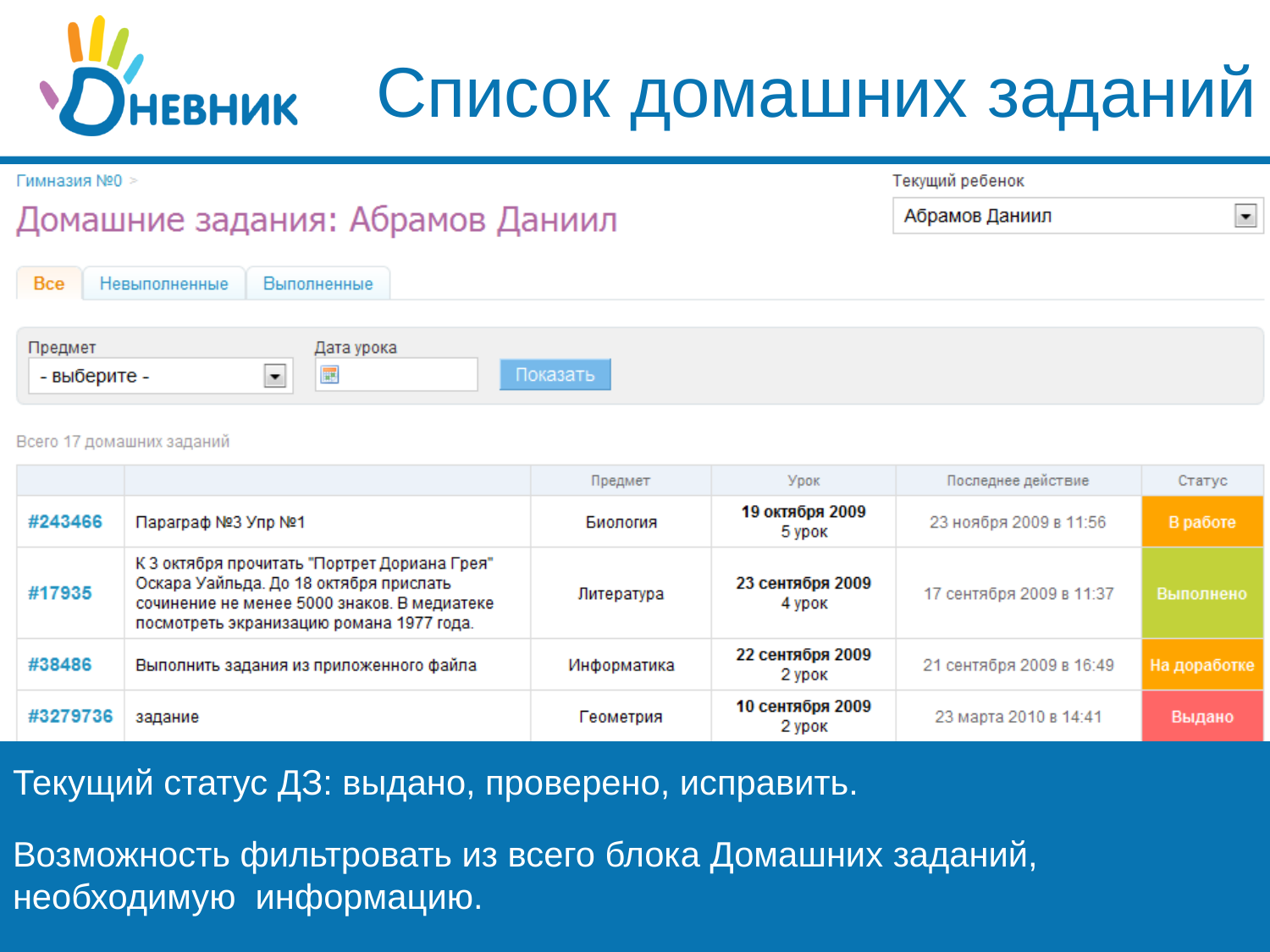

Список домашних заданий

Текущий статус ДЗ: выдано, проверено, исправить.

Возможность фильтровать из всего блока Домашних заданий, необходимую  информацию.